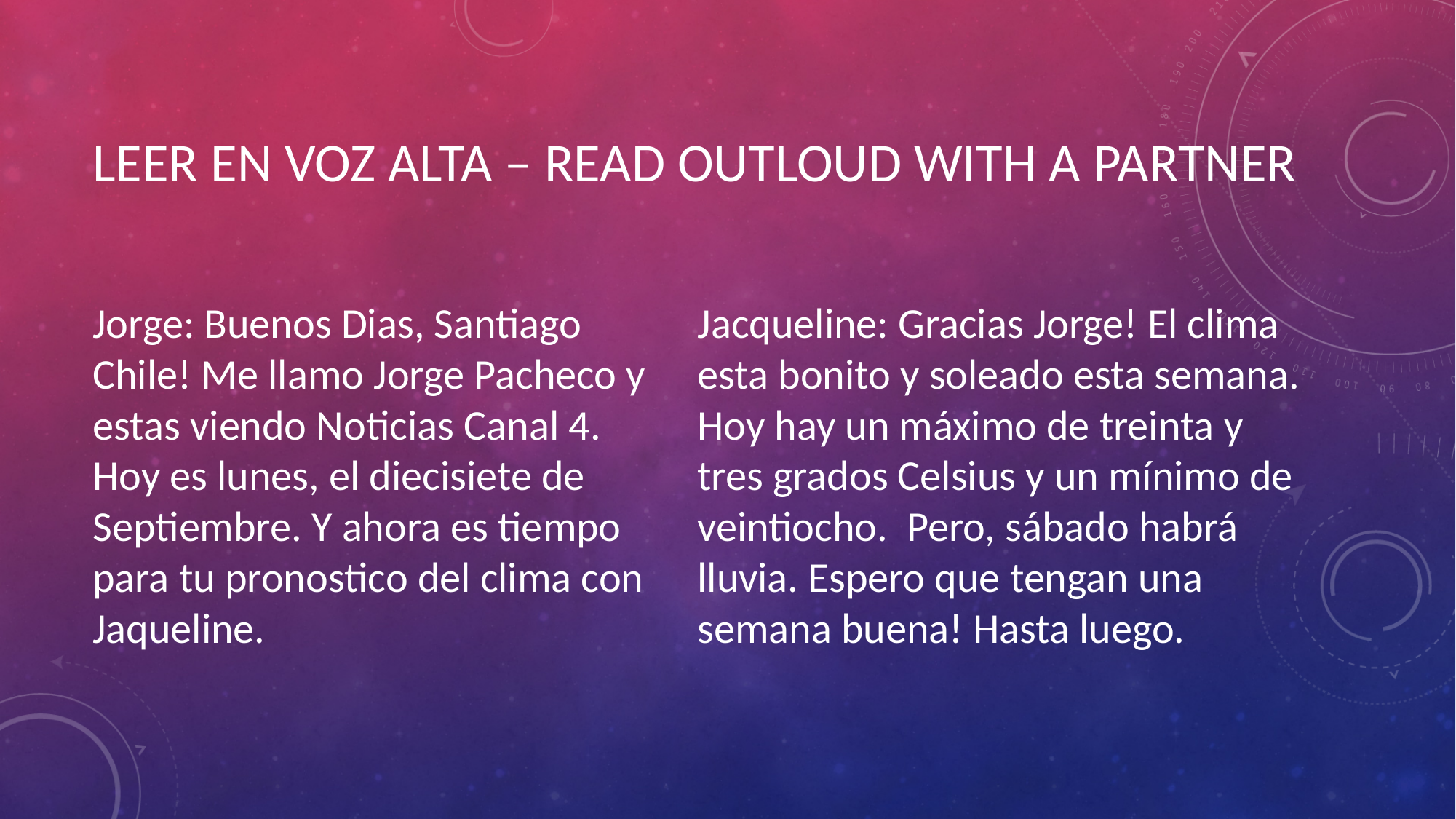

# Leer en voz alta – read outloud with a partner
Jacqueline: Gracias Jorge! El clima esta bonito y soleado esta semana. Hoy hay un máximo de treinta y tres grados Celsius y un mínimo de veintiocho.  Pero, sábado habrá lluvia. Espero que tengan una semana buena! Hasta luego.
Jorge: Buenos Dias, Santiago Chile! Me llamo Jorge Pacheco y estas viendo Noticias Canal 4. Hoy es lunes, el diecisiete de Septiembre. Y ahora es tiempo para tu pronostico del clima con Jaqueline.